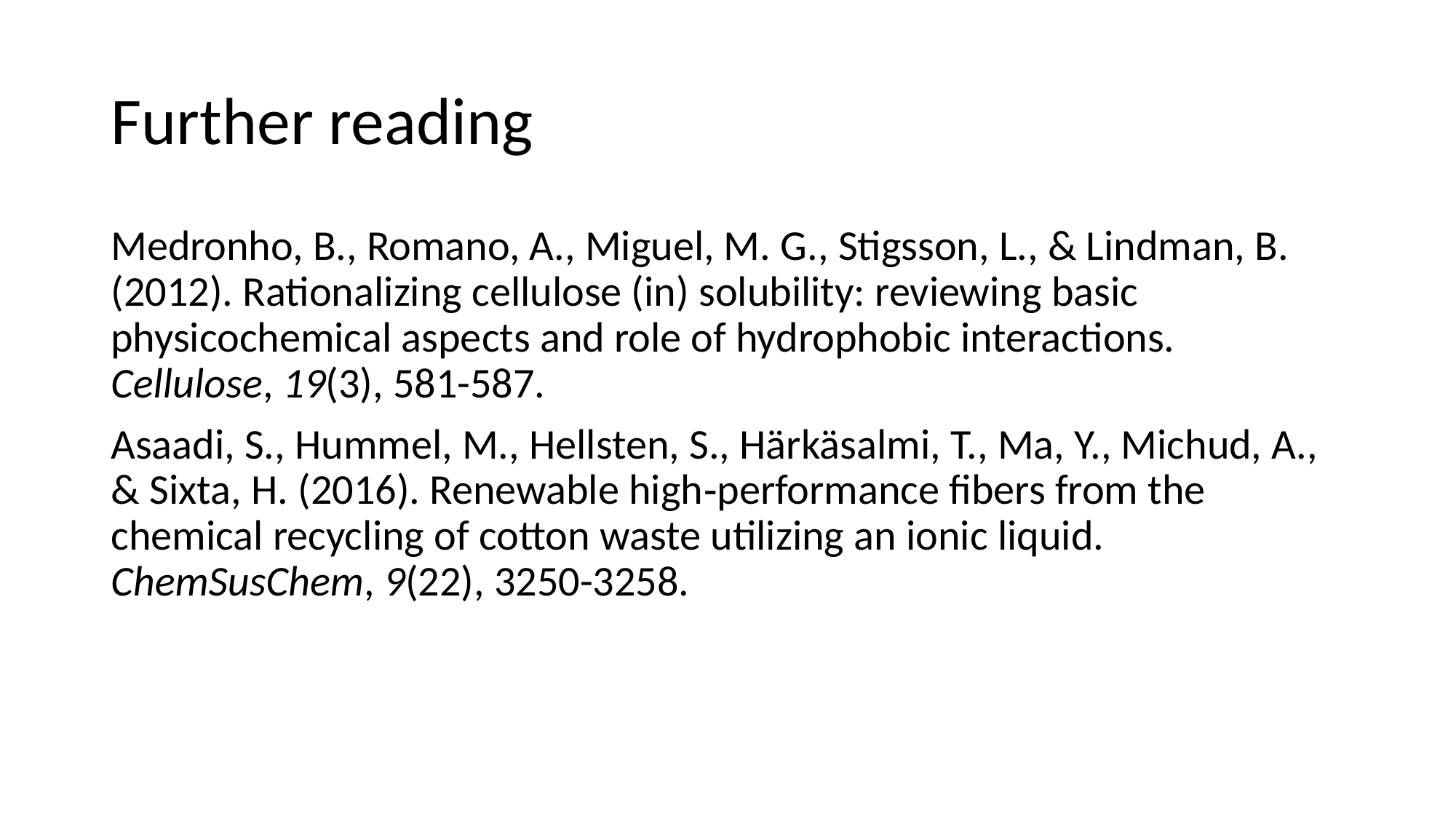

# Further reading
Medronho, B., Romano, A., Miguel, M. G., Stigsson, L., & Lindman, B. (2012). Rationalizing cellulose (in) solubility: reviewing basic physicochemical aspects and role of hydrophobic interactions. Cellulose, 19(3), 581-587.
Asaadi, S., Hummel, M., Hellsten, S., Härkäsalmi, T., Ma, Y., Michud, A., & Sixta, H. (2016). Renewable high‐performance fibers from the chemical recycling of cotton waste utilizing an ionic liquid. ChemSusChem, 9(22), 3250-3258.